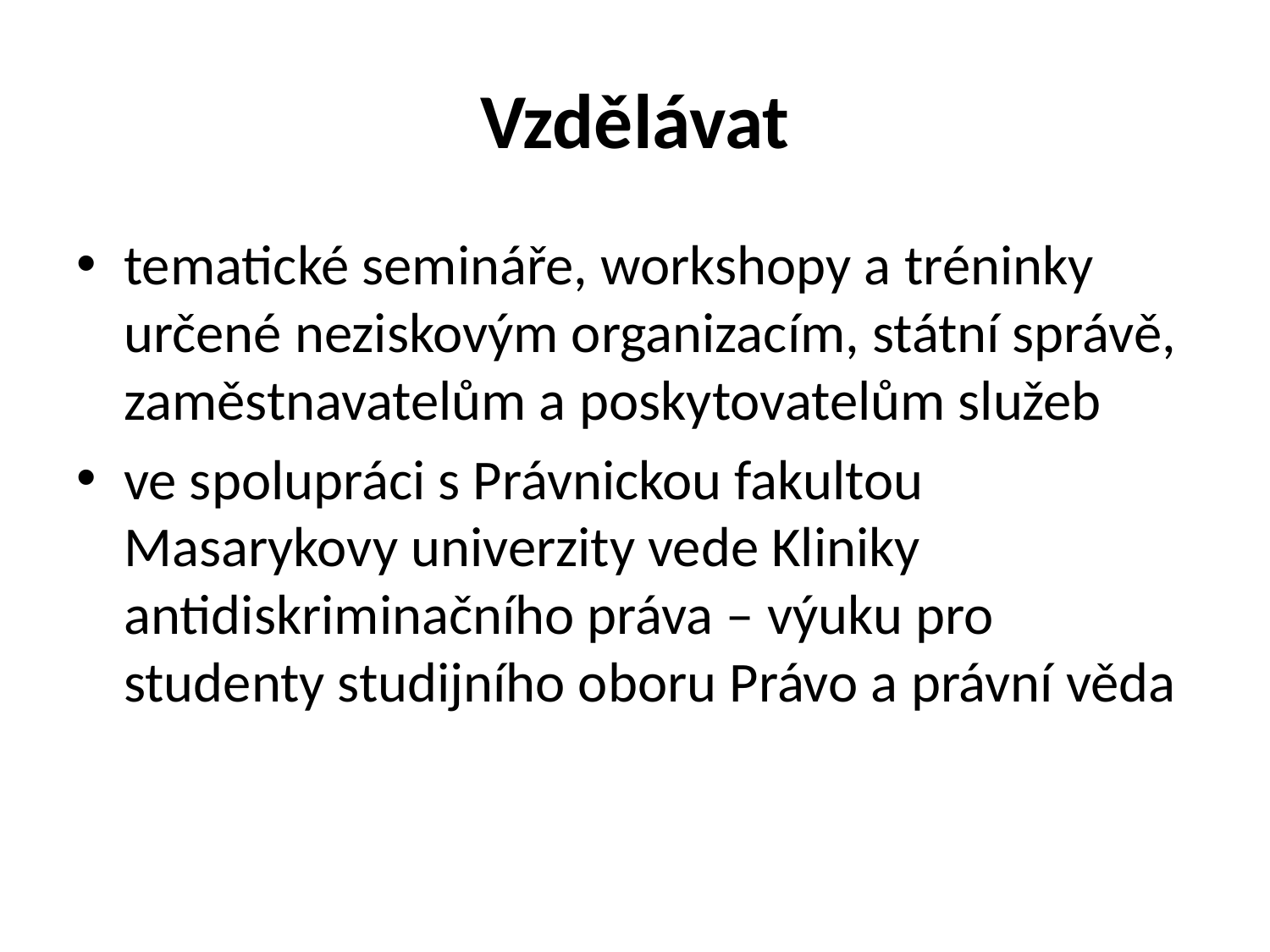

# Vzdělávat
tematické semináře, workshopy a tréninky určené neziskovým organizacím, státní správě, zaměstnavatelům a poskytovatelům služeb
ve spolupráci s Právnickou fakultou Masarykovy univerzity vede Kliniky antidiskriminačního práva – výuku pro studenty studijního oboru Právo a právní věda